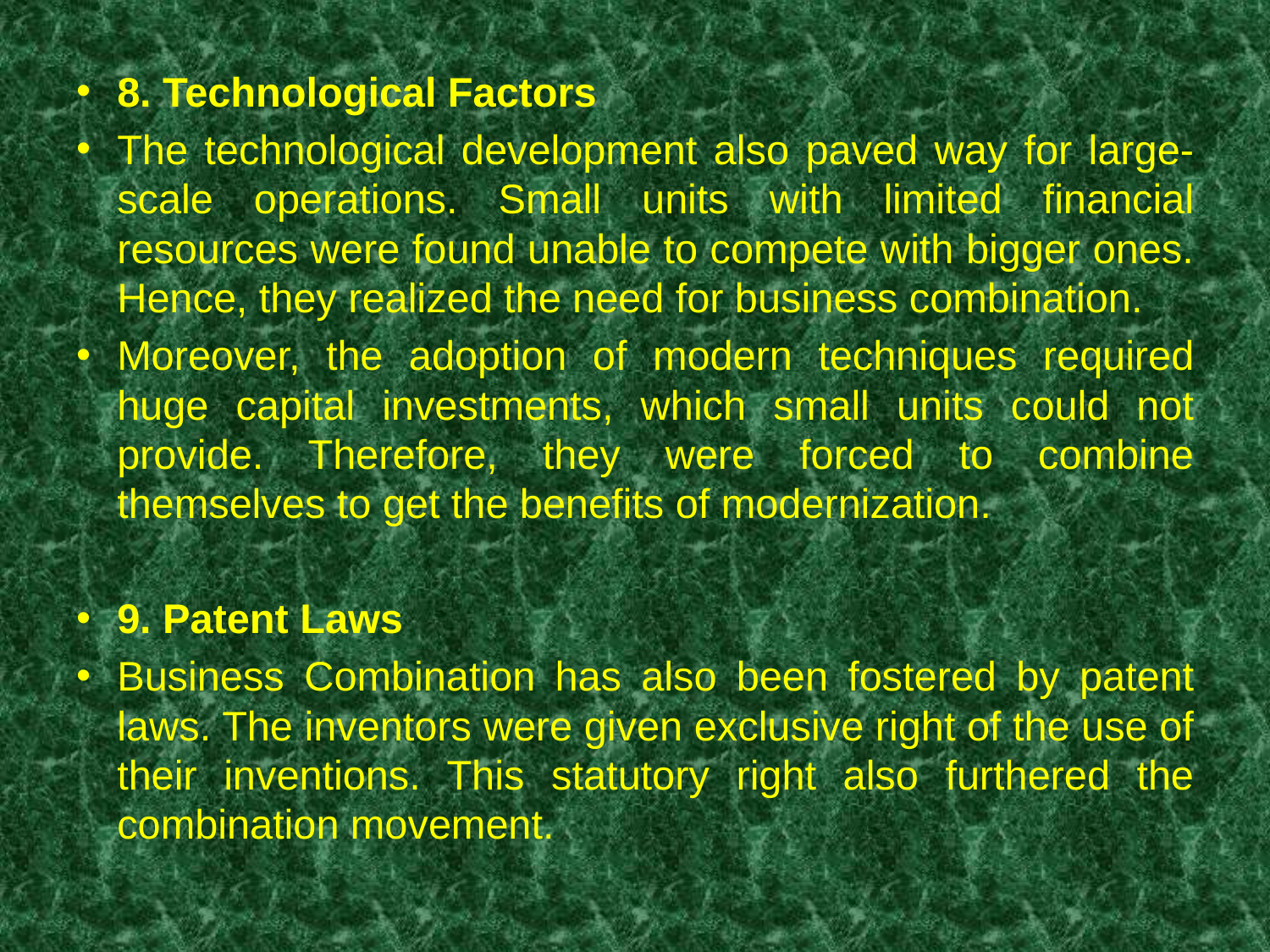

8. Technological Factors
The technological development also paved way for large-scale operations. Small units with limited financial resources were found unable to compete with bigger ones. Hence, they realized the need for business combination.
Moreover, the adoption of modern techniques required huge capital investments, which small units could not provide. Therefore, they were forced to combine themselves to get the benefits of modernization.

9. Patent Laws
Business Combination has also been fostered by patent laws. The inventors were given exclusive right of the use of their inventions. This statutory right also furthered the combination movement.